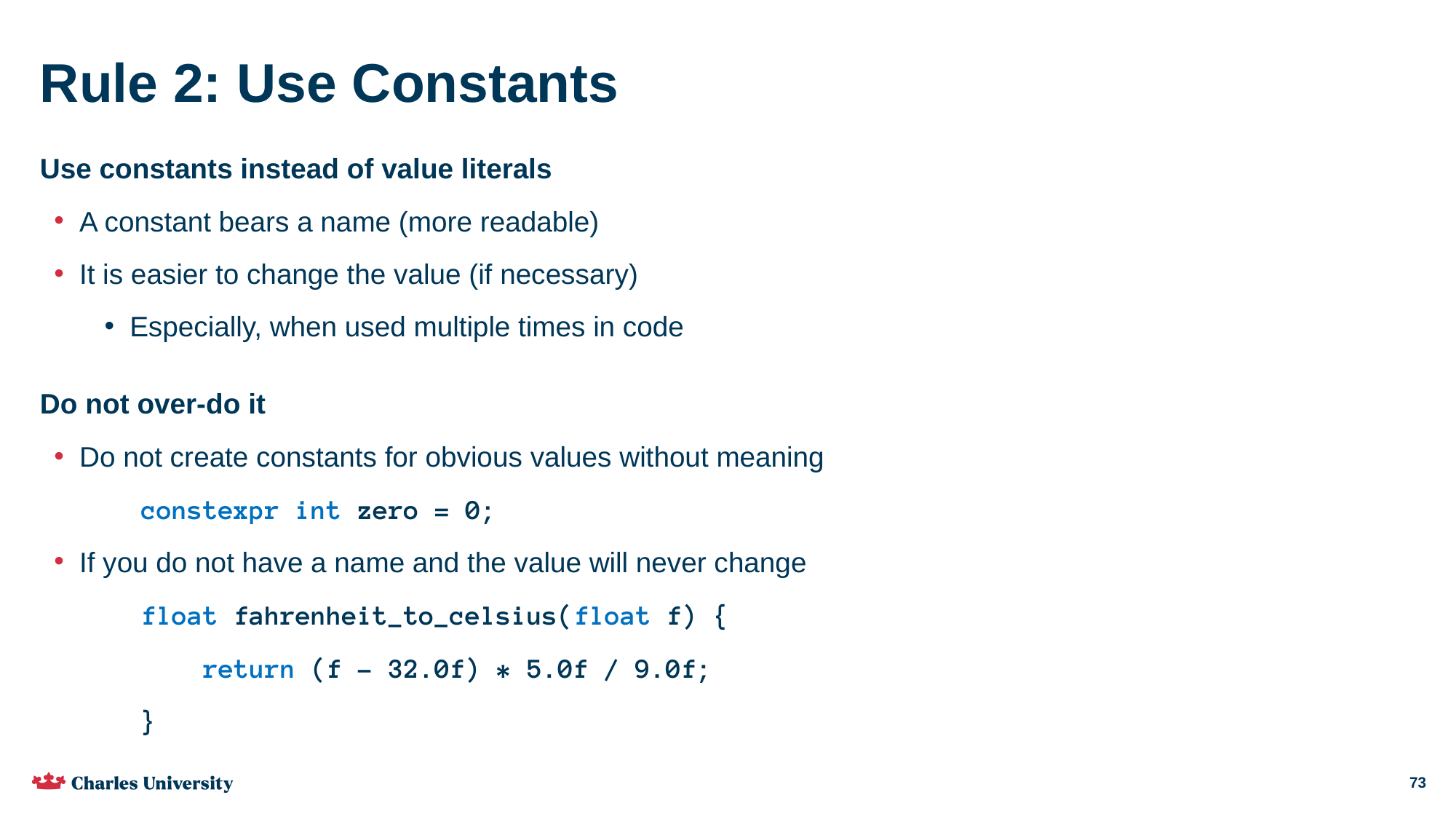

# Rule 2: Use Constants
Use constants instead of value literals
A constant bears a name (more readable)
It is easier to change the value (if necessary)
Especially, when used multiple times in code

Do not over-do it
Do not create constants for obvious values without meaning
constexpr int zero = 0;
If you do not have a name and the value will never change
float fahrenheit_to_celsius(float f) {
    return (f - 32.0f) * 5.0f / 9.0f;
}

73